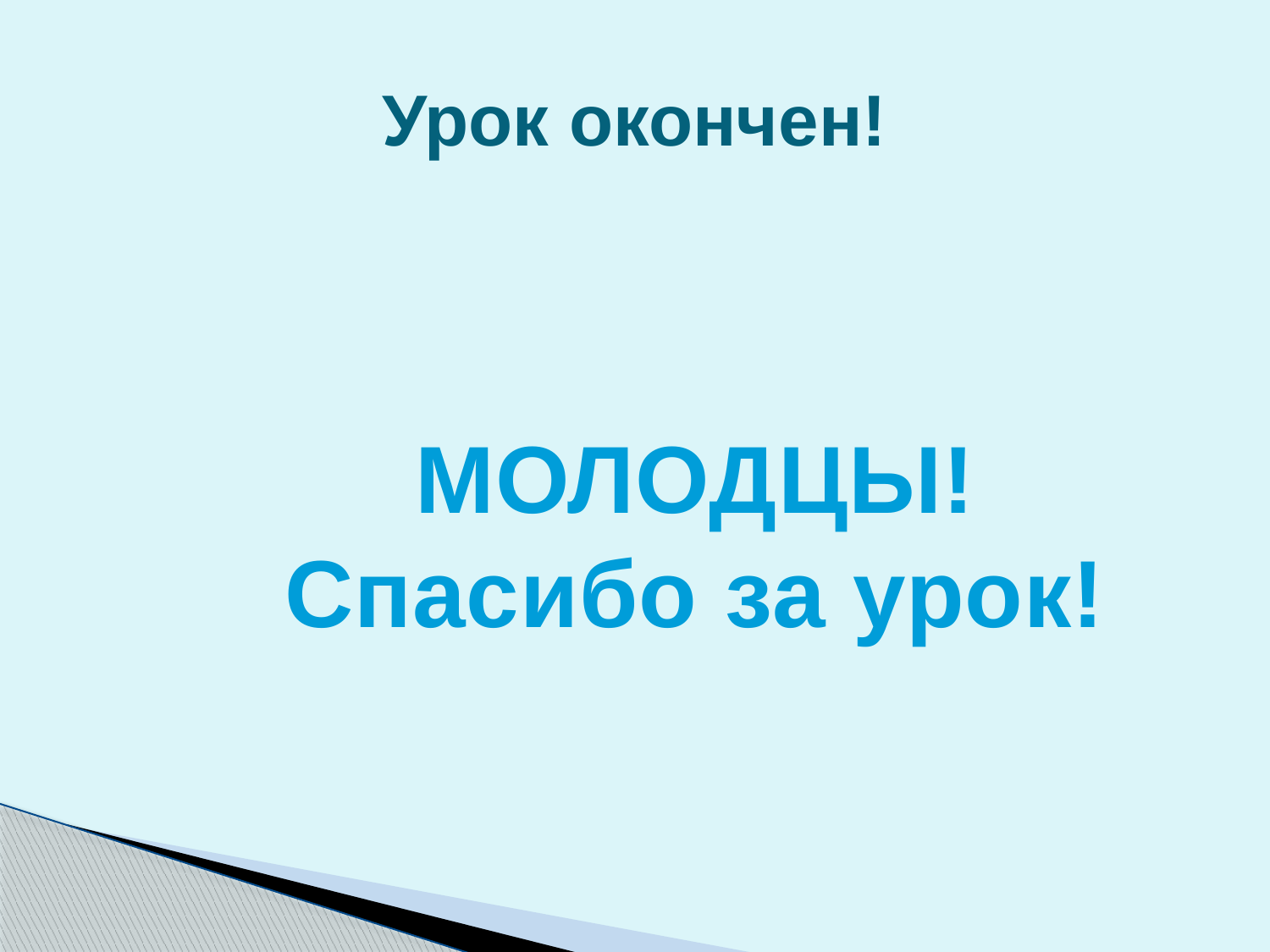

# Урок окончен!

МОЛОДЦЫ!
Спасибо за урок!